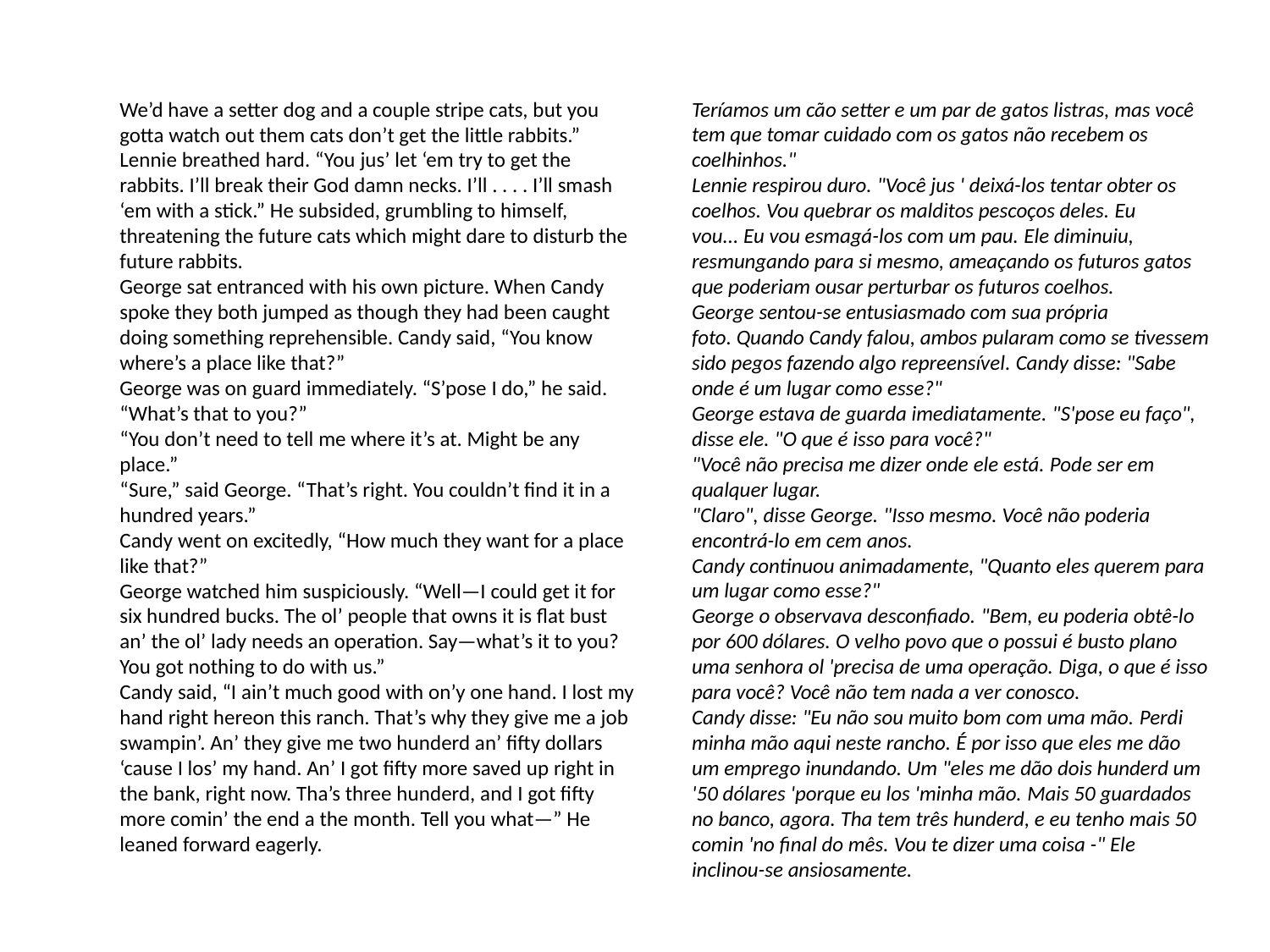

We’d have a setter dog and a couple stripe cats, but you gotta watch out them cats don’t get the little rabbits.”
Lennie breathed hard. “You jus’ let ‘em try to get the rabbits. I’ll break their God damn necks. I’ll . . . . I’ll smash ‘em with a stick.” He subsided, grumbling to himself, threatening the future cats which might dare to disturb the future rabbits.
George sat entranced with his own picture. When Candy spoke they both jumped as though they had been caught doing something reprehensible. Candy said, “You know where’s a place like that?”
George was on guard immediately. “S’pose I do,” he said. “What’s that to you?”
“You don’t need to tell me where it’s at. Might be any place.”
“Sure,” said George. “That’s right. You couldn’t find it in a hundred years.”
Candy went on excitedly, “How much they want for a place like that?”
George watched him suspiciously. “Well—I could get it for six hundred bucks. The ol’ people that owns it is flat bust an’ the ol’ lady needs an operation. Say—what’s it to you? You got nothing to do with us.”
Candy said, “I ain’t much good with on’y one hand. I lost my hand right hereon this ranch. That’s why they give me a job swampin’. An’ they give me two hunderd an’ fifty dollars ‘cause I los’ my hand. An’ I got fifty more saved up right in the bank, right now. Tha’s three hunderd, and I got fifty more comin’ the end a the month. Tell you what—” He leaned forward eagerly.

Teríamos um cão setter e um par de gatos listras, mas você tem que tomar cuidado com os gatos não recebem os coelhinhos."
Lennie respirou duro. "Você jus ' deixá-los tentar obter os coelhos. Vou quebrar os malditos pescoços deles. Eu vou... Eu vou esmagá-los com um pau. Ele diminuiu, resmungando para si mesmo, ameaçando os futuros gatos que poderiam ousar perturbar os futuros coelhos.
George sentou-se entusiasmado com sua própria foto. Quando Candy falou, ambos pularam como se tivessem sido pegos fazendo algo repreensível. Candy disse: "Sabe onde é um lugar como esse?"
George estava de guarda imediatamente. "S'pose eu faço", disse ele. "O que é isso para você?"
"Você não precisa me dizer onde ele está. Pode ser em qualquer lugar.
"Claro", disse George. "Isso mesmo. Você não poderia encontrá-lo em cem anos.
Candy continuou animadamente, "Quanto eles querem para um lugar como esse?"
George o observava desconfiado. "Bem, eu poderia obtê-lo por 600 dólares. O velho povo que o possui é busto plano uma senhora ol 'precisa de uma operação. Diga, o que é isso para você? Você não tem nada a ver conosco.
Candy disse: "Eu não sou muito bom com uma mão. Perdi minha mão aqui neste rancho. É por isso que eles me dão um emprego inundando. Um "eles me dão dois hunderd um '50 dólares 'porque eu los 'minha mão. Mais 50 guardados no banco, agora. Tha tem três hunderd, e eu tenho mais 50 comin 'no final do mês. Vou te dizer uma coisa -" Ele inclinou-se ansiosamente.